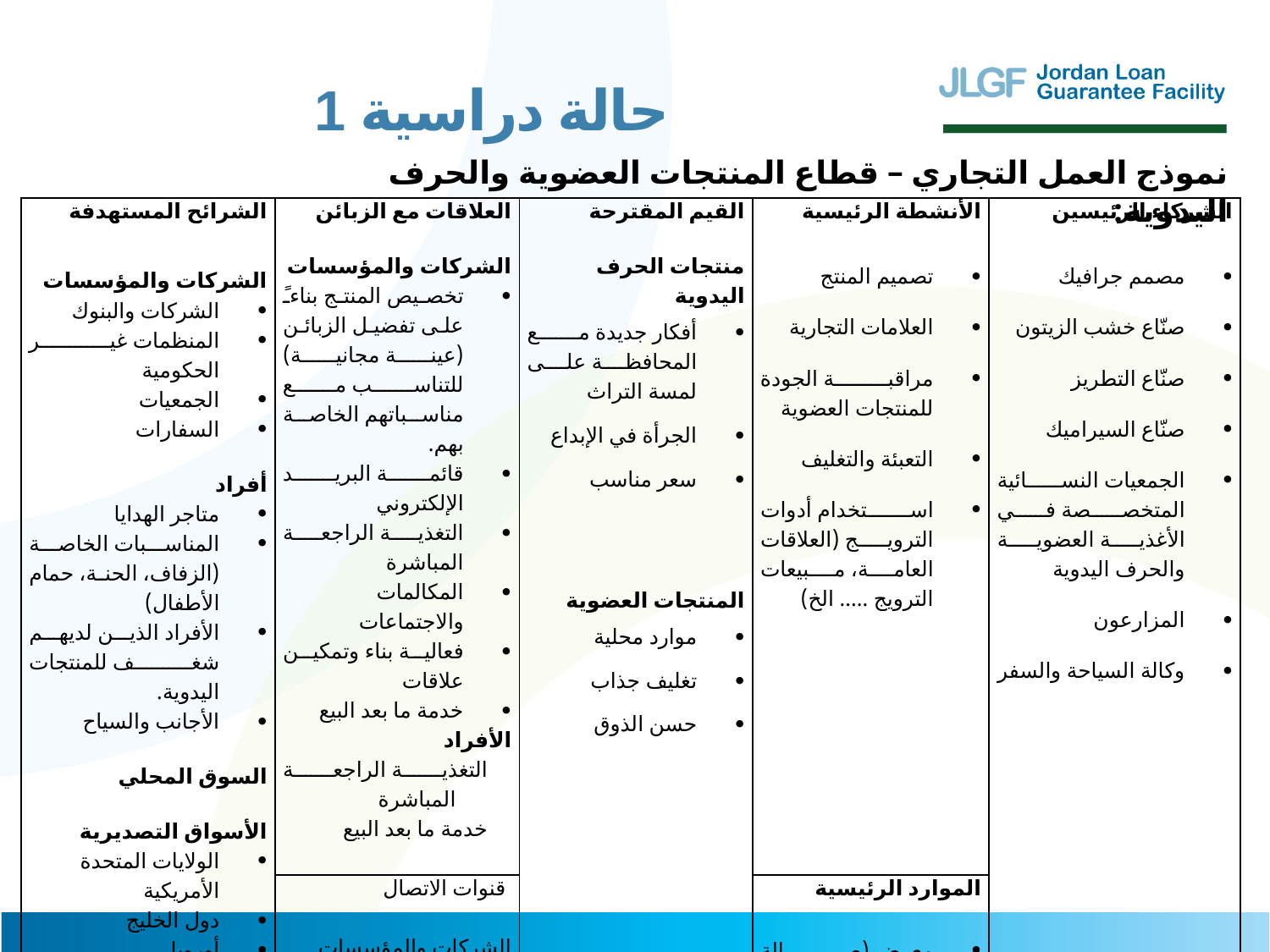

حالة دراسية 1
نموذج العمل التجاري – قطاع المنتجات العضوية والحرف اليدوية:
| الشرائح المستهدفة   الشركات والمؤسسات الشركات والبنوك المنظمات غير الحكومية الجمعيات السفارات أفراد متاجر الهدايا المناسبات الخاصة (الزفاف، الحنة، حمام الأطفال) الأفراد الذين لديهم شغف للمنتجات اليدوية. الأجانب والسياح السوق المحلي الأسواق التصديرية الولايات المتحدة الأمريكية دول الخليج أوروبا | العلاقات مع الزبائن   الشركات والمؤسسات تخصيص المنتج بناءً على تفضيل الزبائن (عينة مجانية) للتناسب مع مناسباتهم الخاصة بهم. قائمة البريد الإلكتروني التغذية الراجعة المباشرة المكالمات والاجتماعات فعالية بناء وتمكين علاقات خدمة ما بعد البيع الأفراد التغذية الراجعة المباشرة خدمة ما بعد البيع | القيم المقترحة   منتجات الحرف اليدوية أفكار جديدة مع المحافظة على لمسة التراث الجرأة في الإبداع سعر مناسب     المنتجات العضوية موارد محلية تغليف جذاب حسن الذوق | الأنشطة الرئيسية   تصميم المنتج العلامات التجارية مراقبة الجودة للمنتجات العضوية التعبئة والتغليف استخدام أدوات الترويج (العلاقات العامة، مبيعات الترويج ..... الخ) | الشركاء الرئيسين   مصمم جرافيك صنّاع خشب الزيتون صنّاع التطريز صنّاع السيراميك الجمعيات النسائية المتخصصة في الأغذية العضوية والحرف اليدوية المزارعون وكالة السياحة والسفر |
| --- | --- | --- | --- | --- |
|  | قنوات الاتصال   الشركات والمؤسسات البيع المباشر من خلال الزيارة الميدانية الموقع الإلكتروني المكالمات والاجتماعات الأفراد وسائل التواصل الاجتماعي معرض (نقاط البيع) |  | الموارد الرئيسية   معرض (صالة عرض) منجرة صغيرة مكان مخصص للتعبئة والتغليف الموظفون الجدد (المبيعات والتسويق والمصممين، وسلسلة الموردين) |  |